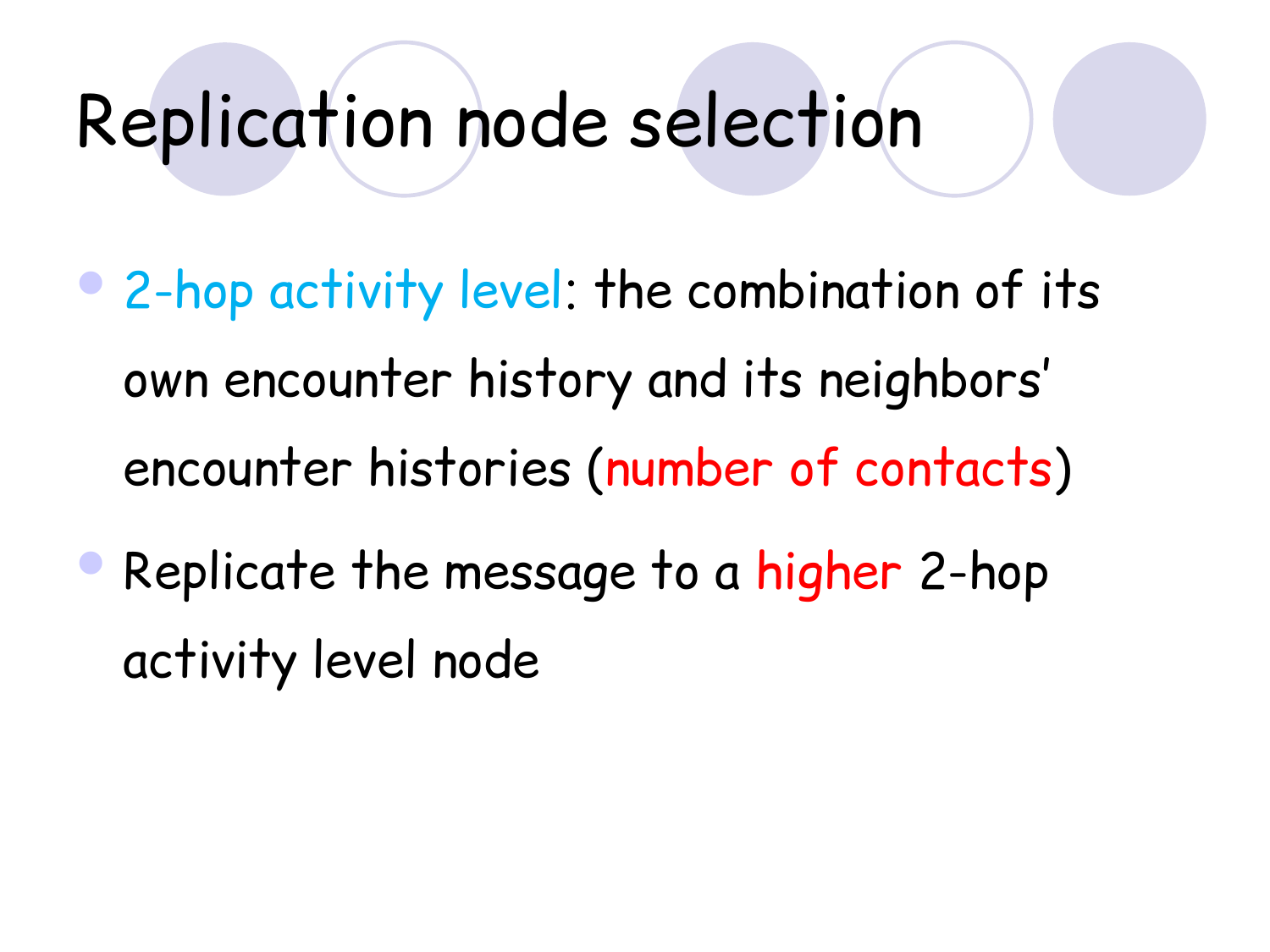

# Replication node selection
2-hop activity level: the combination of its own encounter history and its neighbors’ encounter histories (number of contacts)
Replicate the message to a higher 2-hop activity level node